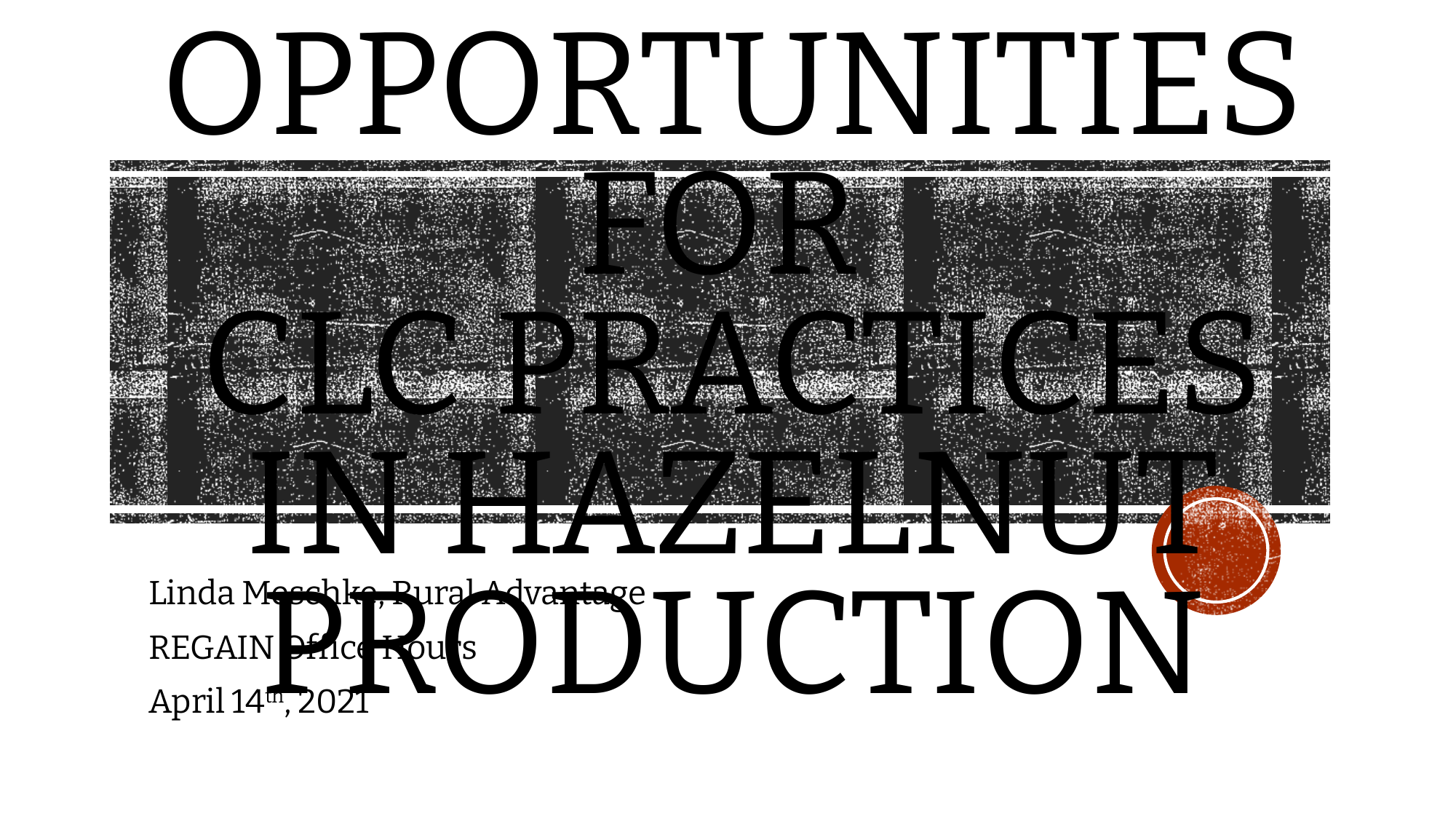

# Opportunities For CLC Practices In Hazelnut Production
Linda Meschke, Rural Advantage
REGAIN Office Hours
April 14th, 2021